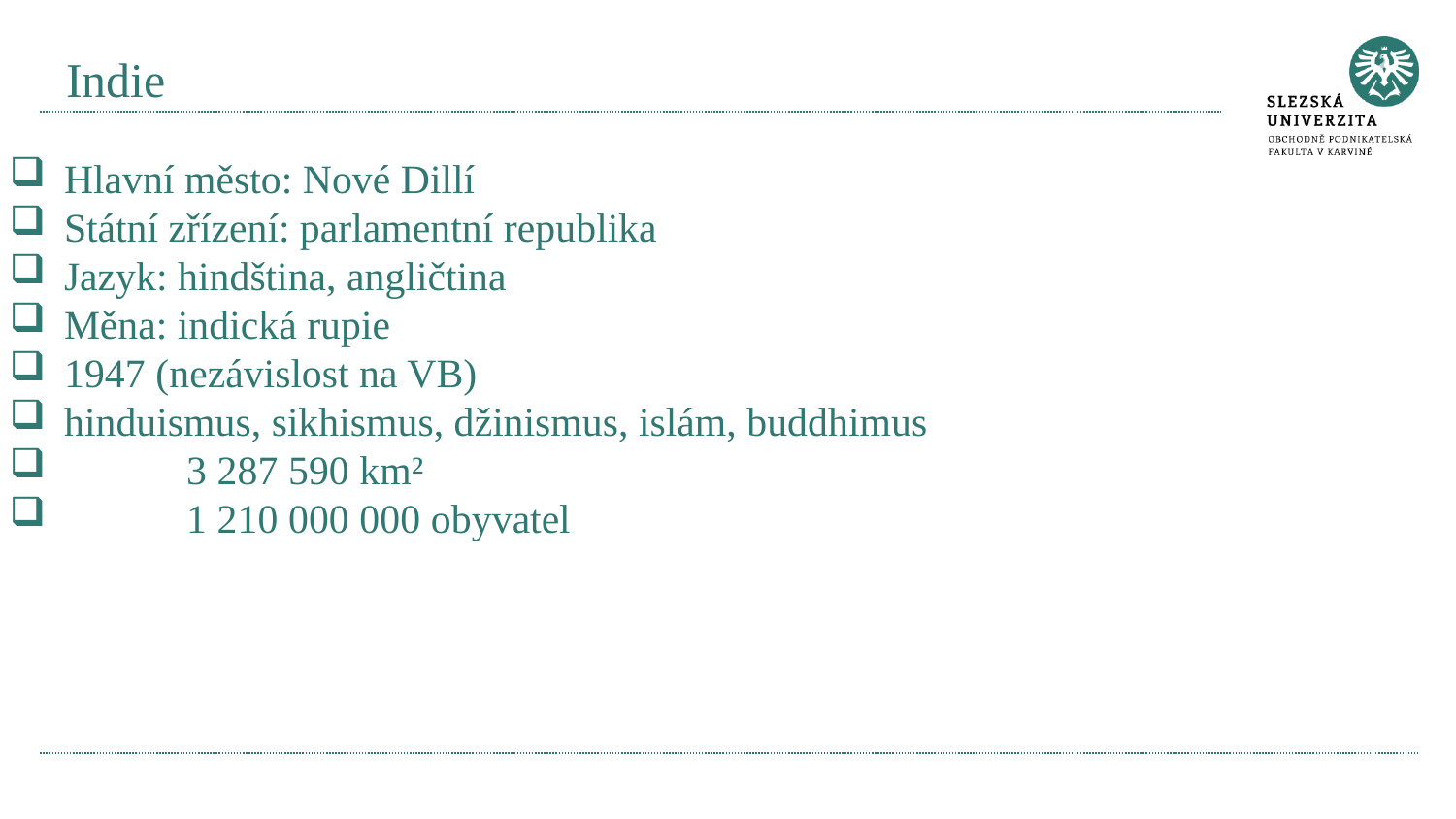

# Indie
Hlavní město: Nové Dillí
Státní zřízení: parlamentní republika
Jazyk: hindština, angličtina
Měna: indická rupie
1947 (nezávislost na VB)
hinduismus, sikhismus, džinismus, islám, buddhimus
            3 287 590 km²
            1 210 000 000 obyvatel